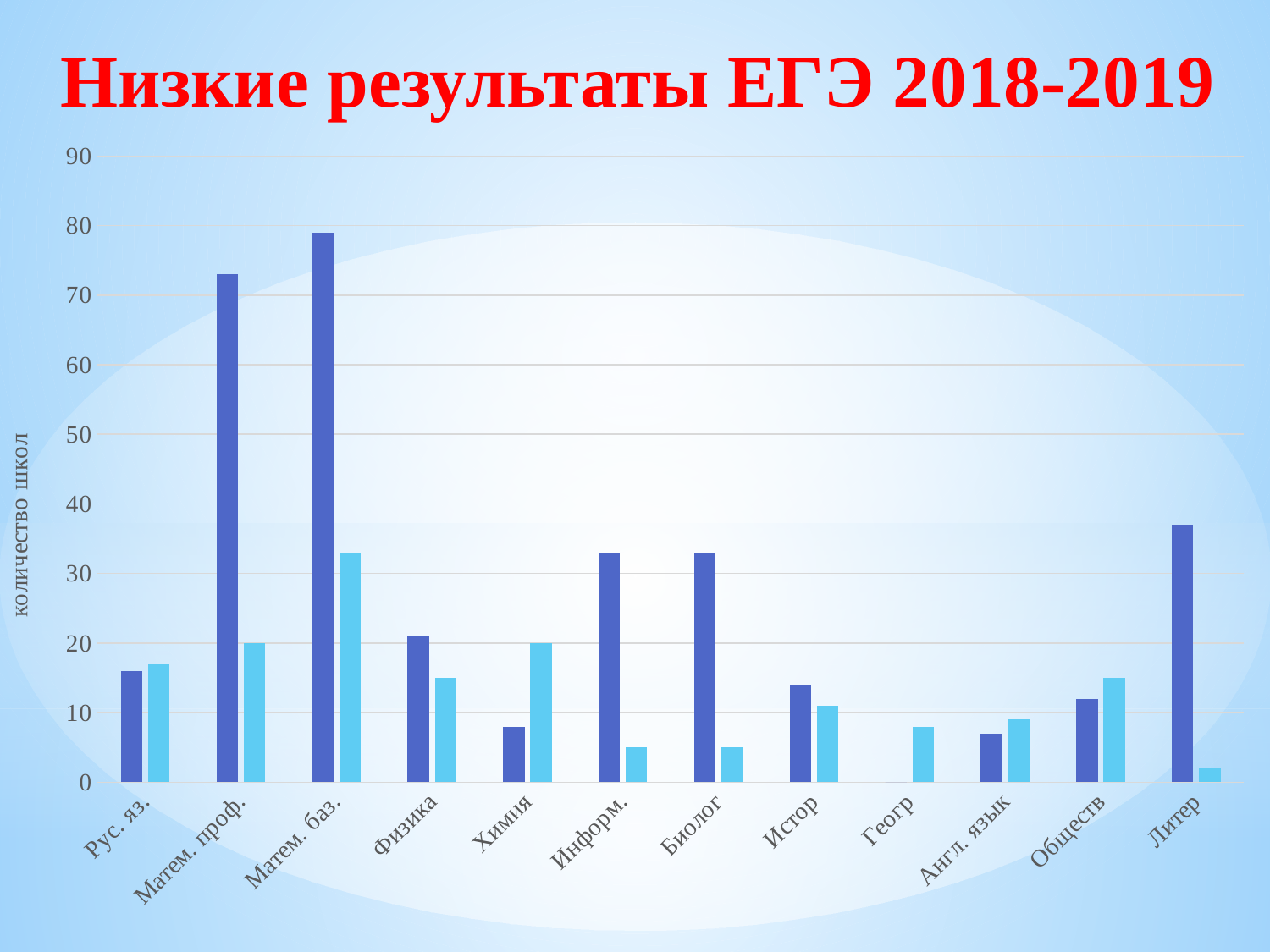

Низкие результаты ЕГЭ 2018-2019

### Chart

| Category | 2018 | 2019 |
|---|---|---|
| Рус. яз. | 16.0 | 17.0 |
| Матем. проф. | 73.0 | 20.0 |
| Матем. баз. | 79.0 | 33.0 |
| Физика | 21.0 | 15.0 |
| Химия | 8.0 | 20.0 |
| Информ. | 33.0 | 5.0 |
| Биолог | 33.0 | 5.0 |
| Истор | 14.0 | 11.0 |
| Геогр | 0.0 | 8.0 |
| Англ. язык | 7.0 | 9.0 |
| Обществ | 12.0 | 15.0 |
| Литер | 37.0 | 2.0 |